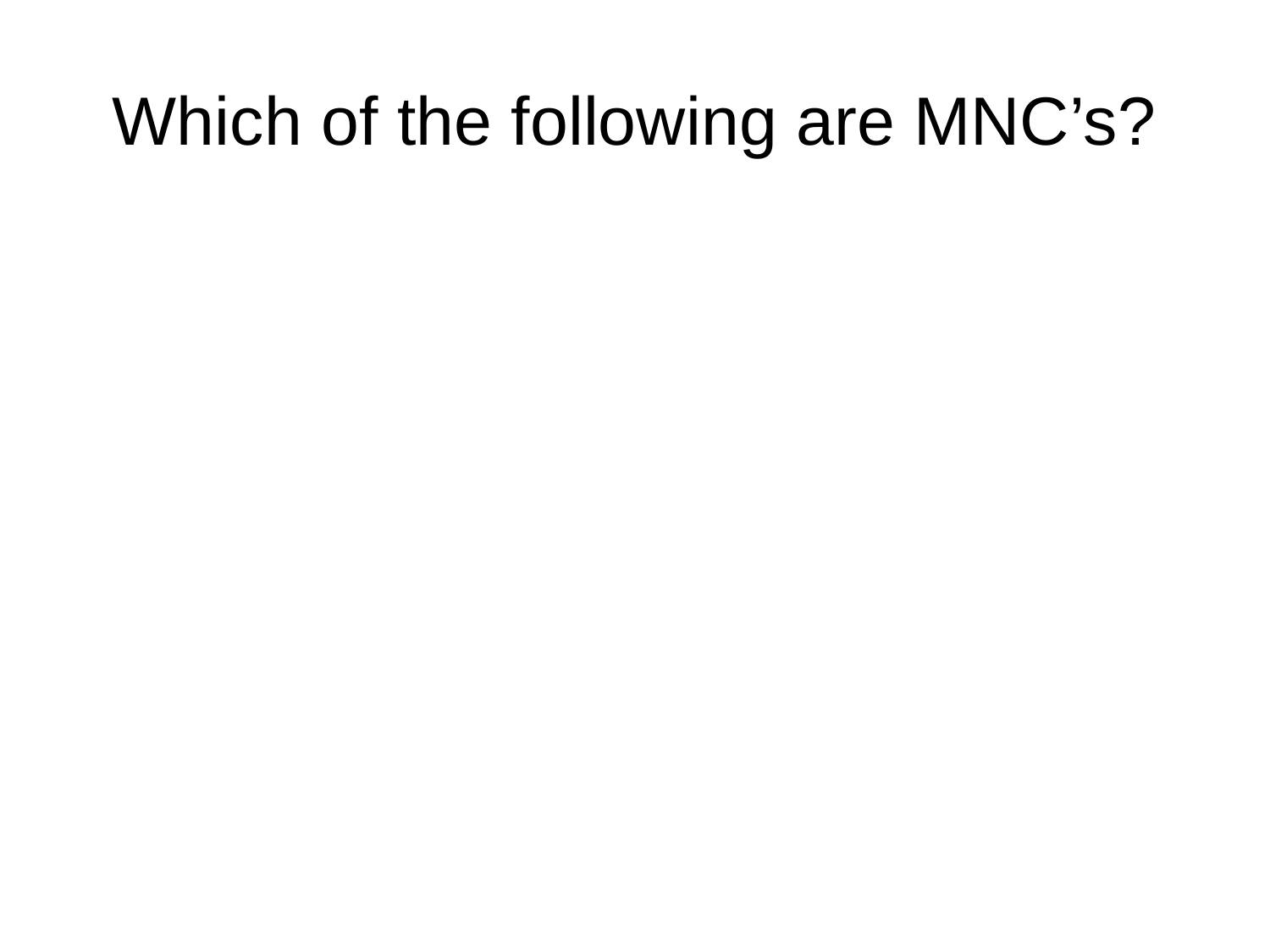

# Which of the following are MNC’s?